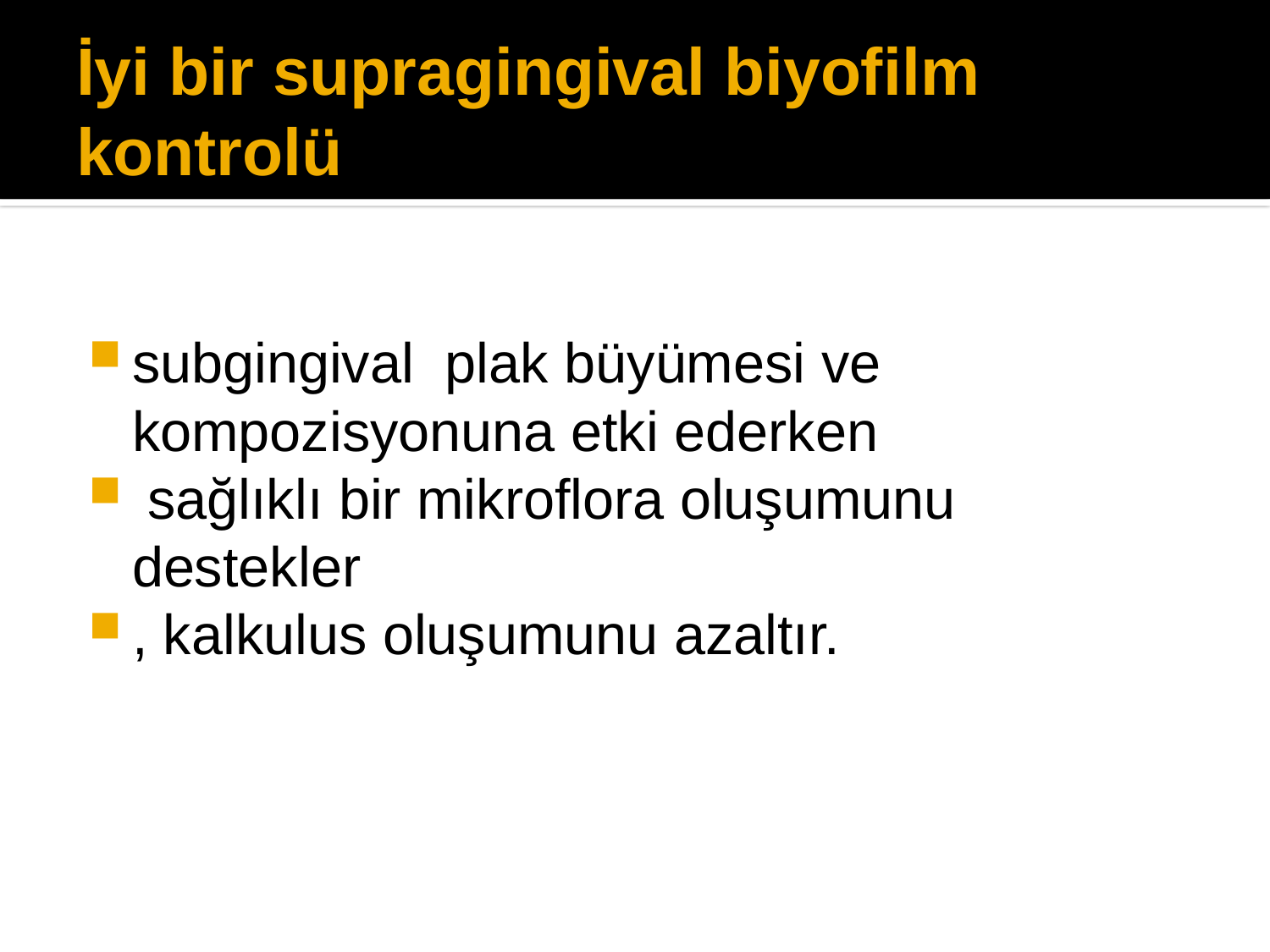

# İyi bir supragingival biyofilm kontrolü

subgingival  plak büyümesi ve kompozisyonuna etki ederken
 sağlıklı bir mikroflora oluşumunu destekler
, kalkulus oluşumunu azaltır.